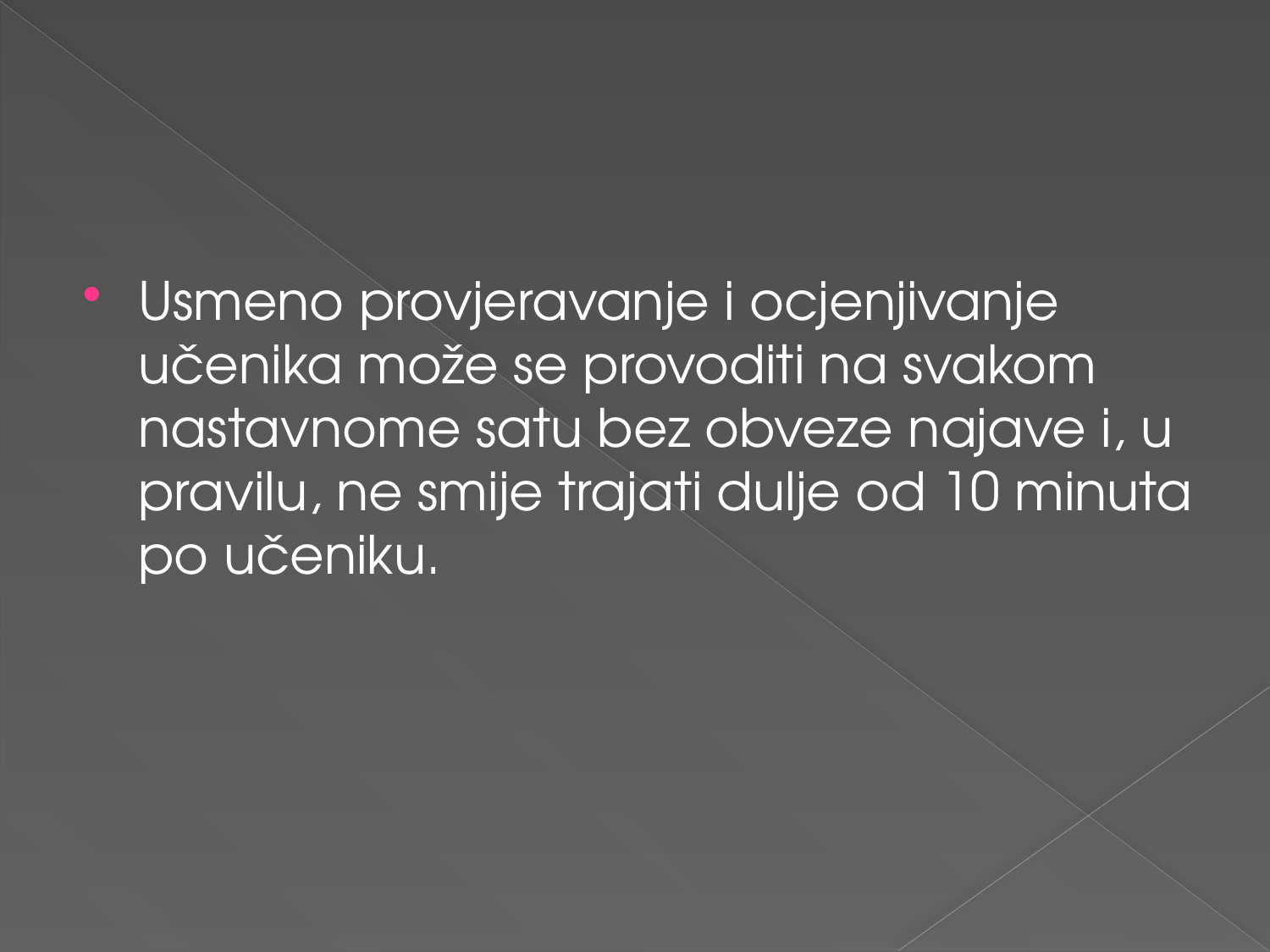

#
Usmeno provjeravanje i ocjenjivanje učenika može se provoditi na svakom nastavnome satu bez obveze najave i, u pravilu, ne smije trajati dulje od 10 minuta po učeniku.